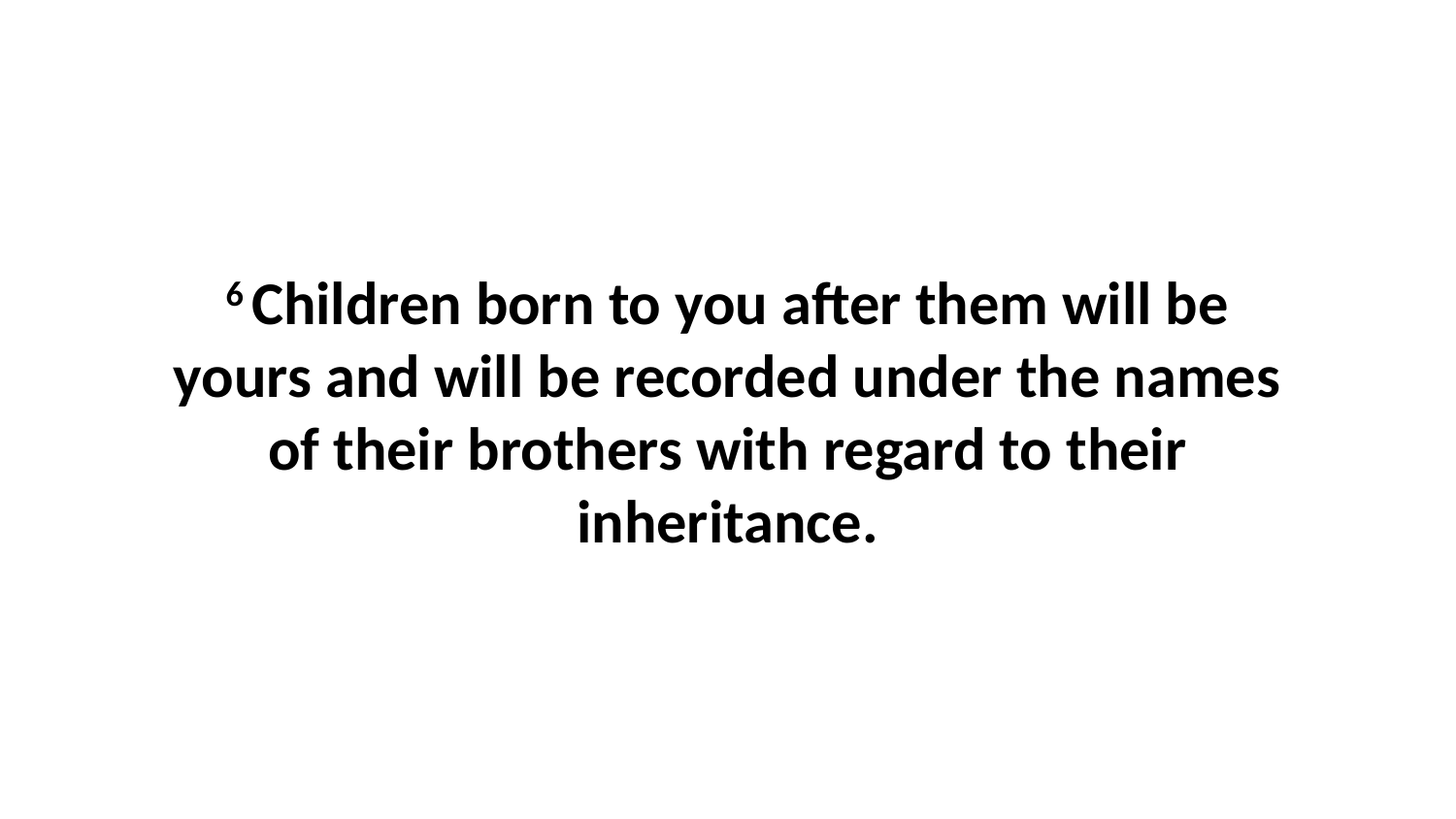

6 Children born to you after them will be yours and will be recorded under the names of their brothers with regard to their inheritance.